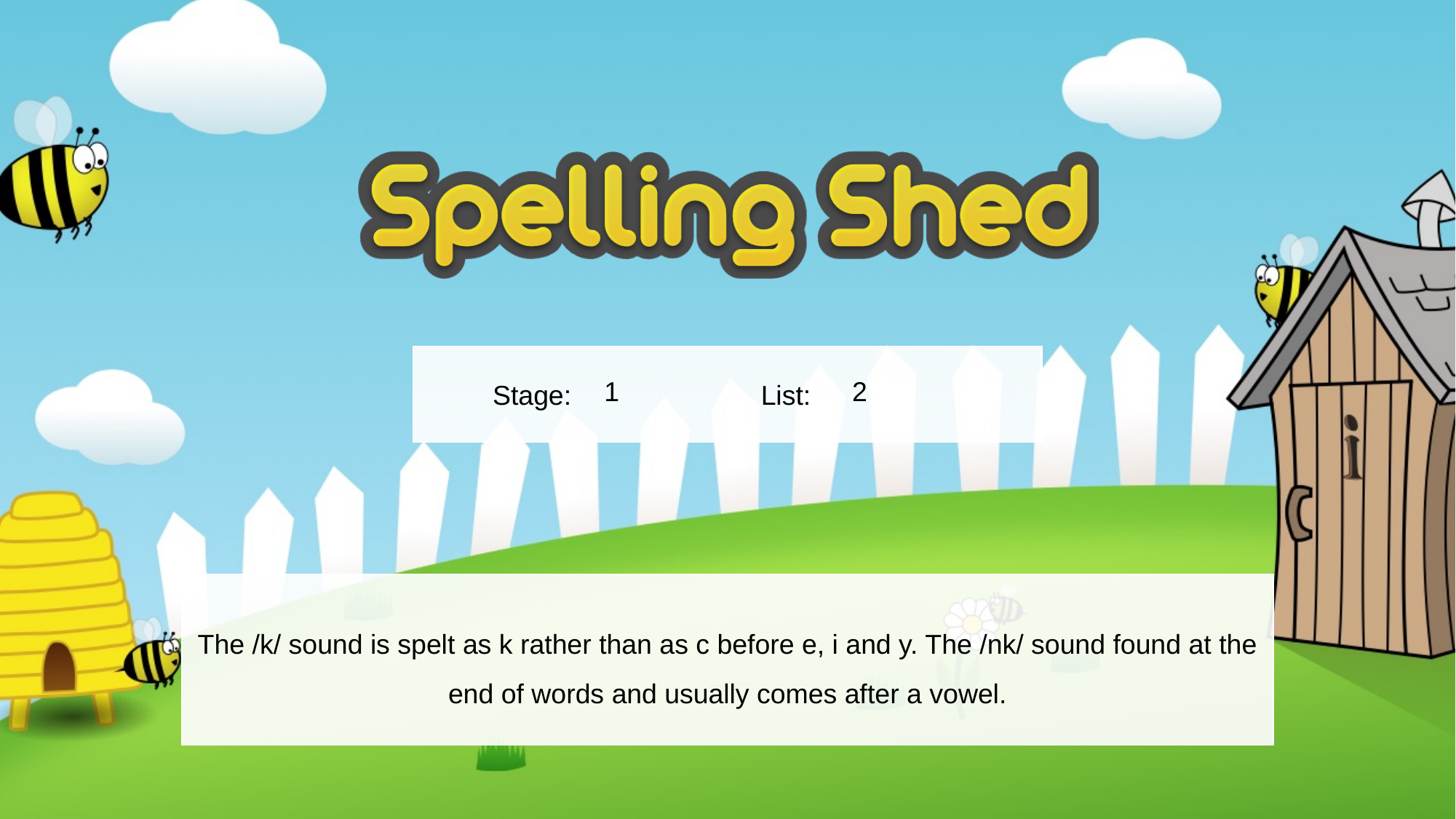

1
2
The /k/ sound is spelt as k rather than as c before e, i and y. The /nk/ sound found at the end of words and usually comes after a vowel.